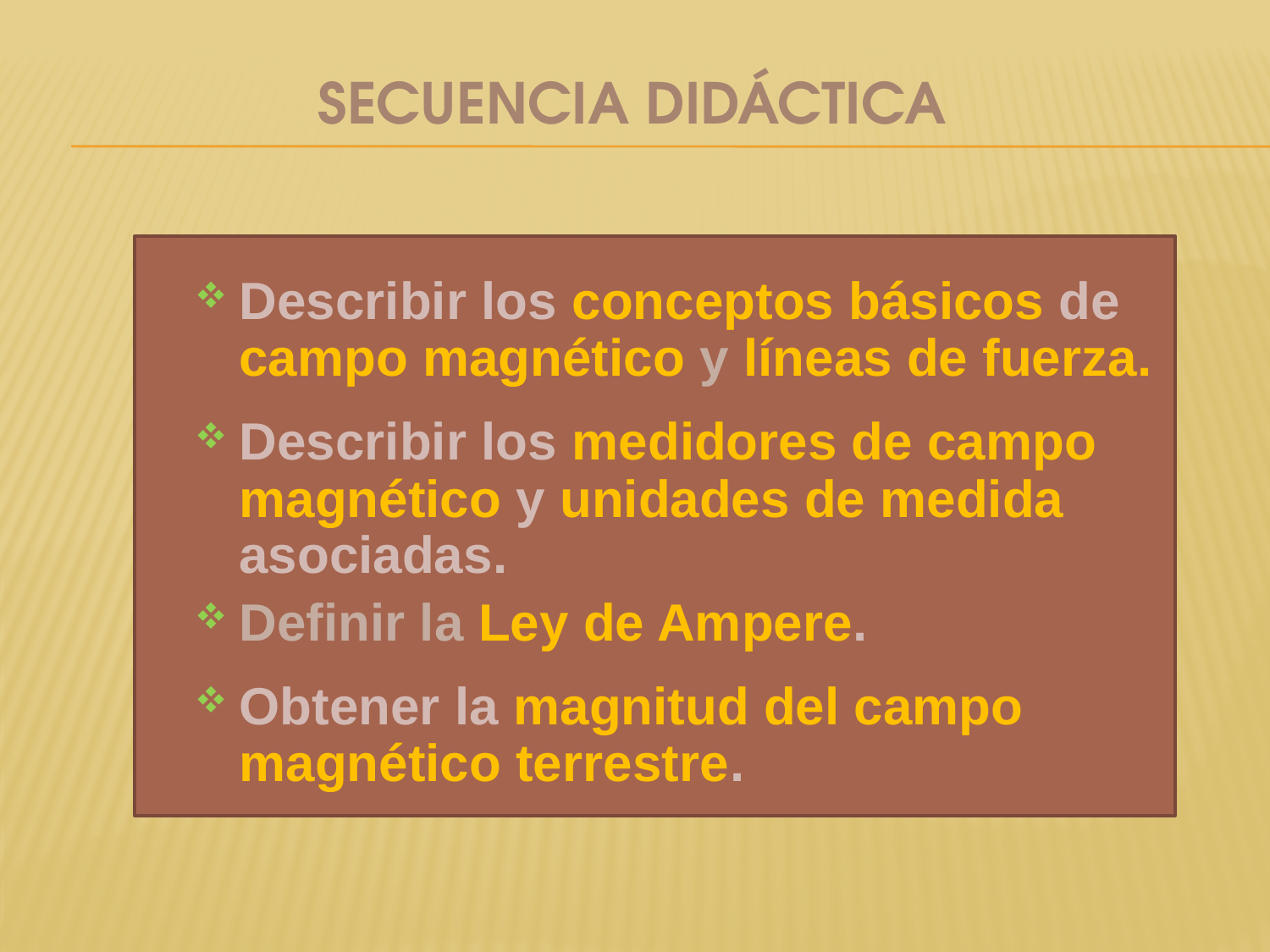

SECUENCIA DIDÁCTICA

Describir los conceptos básicos de campo magnético y líneas de fuerza.

Describir los medidores de campo magnético y unidades de medida asociadas.
Definir la Ley de Ampere.

Obtener la magnitud del campo magnético terrestre.